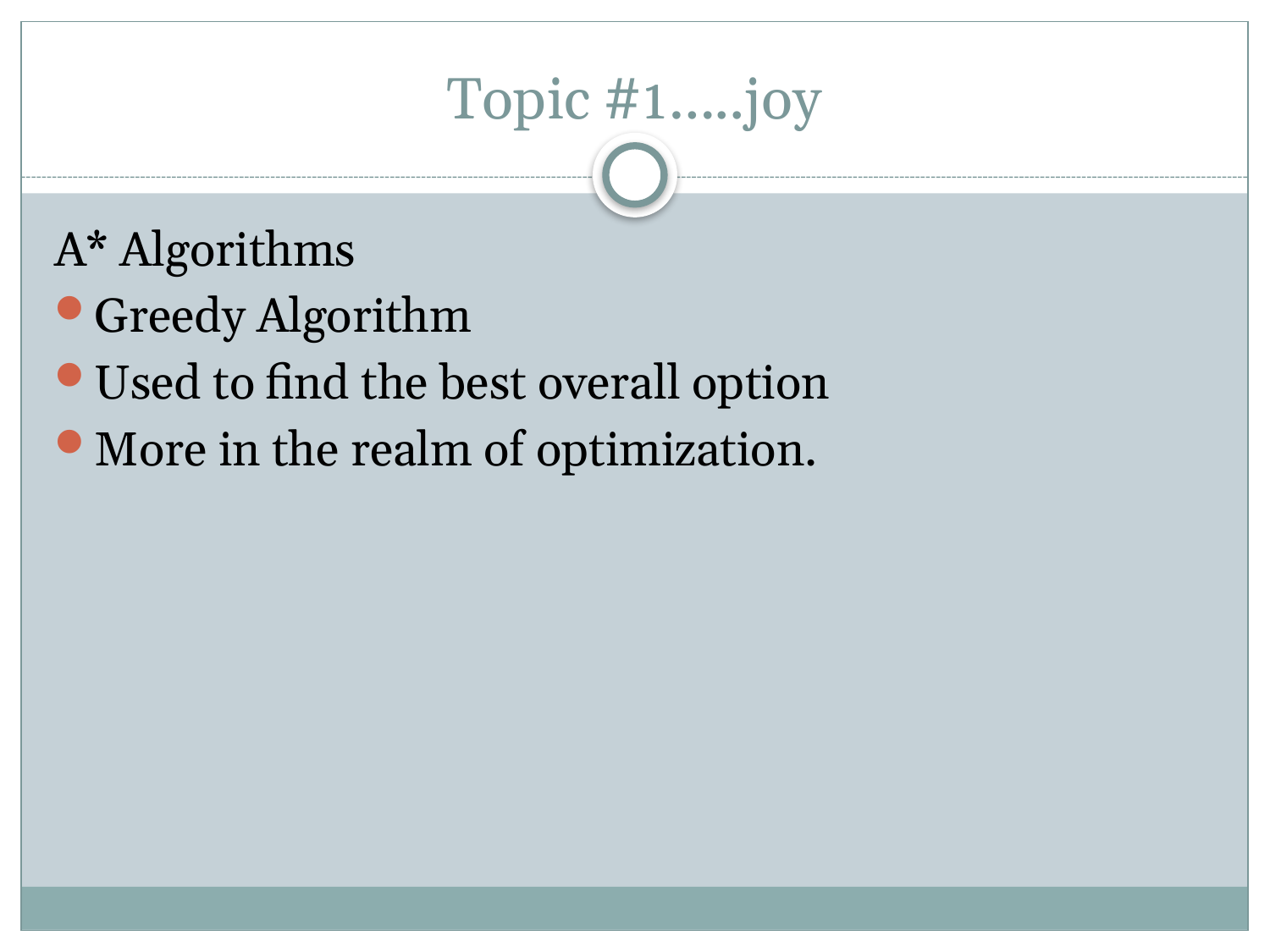

# Topic #1…..joy
A* Algorithms
Greedy Algorithm
Used to find the best overall option
More in the realm of optimization.